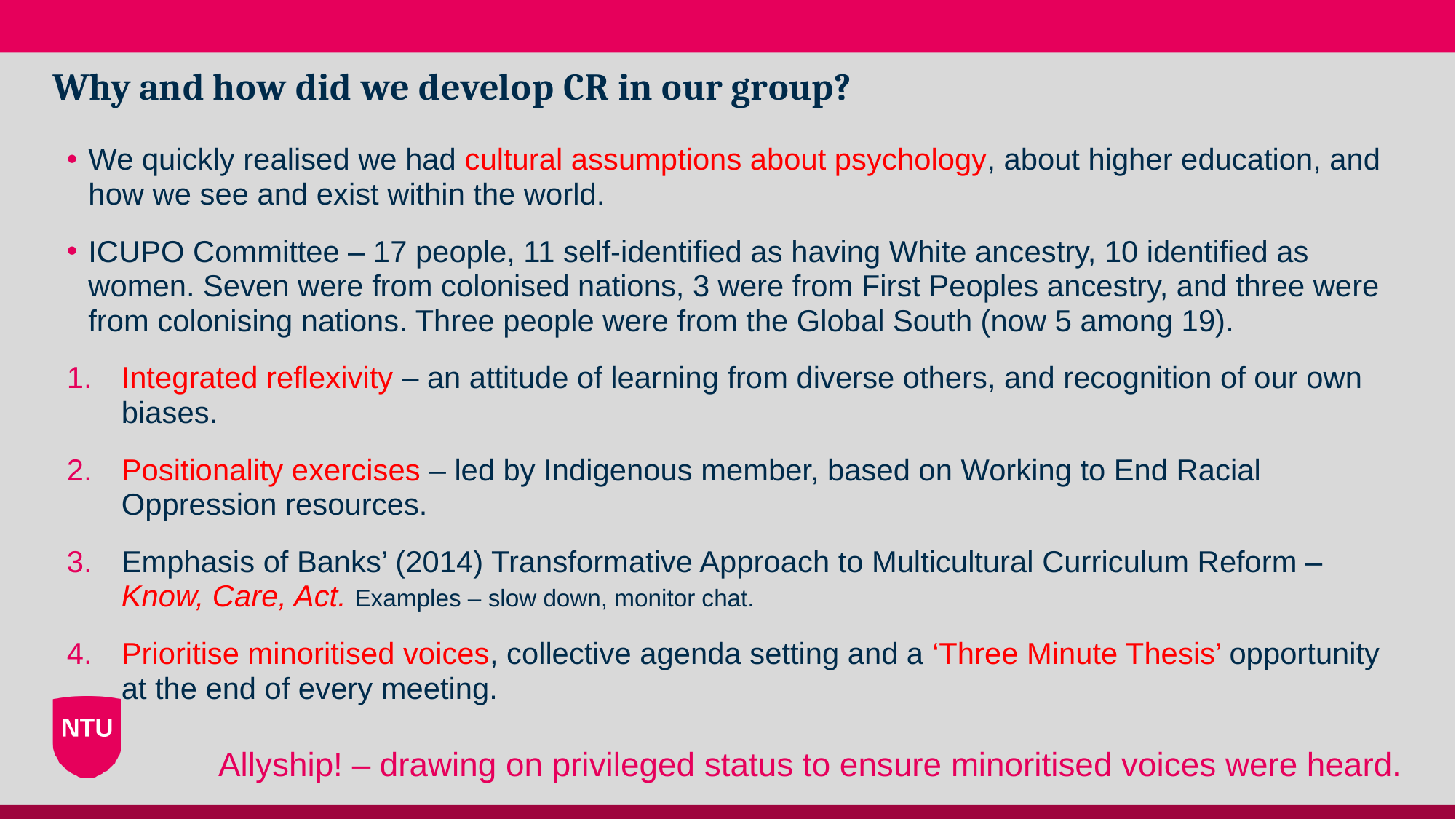

# Why and how did we develop CR in our group?
We quickly realised we had cultural assumptions about psychology, about higher education, and how we see and exist within the world.
ICUPO Committee – 17 people, 11 self-identified as having White ancestry, 10 identified as women. Seven were from colonised nations, 3 were from First Peoples ancestry, and three were from colonising nations. Three people were from the Global South (now 5 among 19).
Integrated reflexivity – an attitude of learning from diverse others, and recognition of our own biases.
Positionality exercises – led by Indigenous member, based on Working to End Racial Oppression resources.
Emphasis of Banks’ (2014) Transformative Approach to Multicultural Curriculum Reform – Know, Care, Act. Examples – slow down, monitor chat.
Prioritise minoritised voices, collective agenda setting and a ‘Three Minute Thesis’ opportunity at the end of every meeting.
Allyship! – drawing on privileged status to ensure minoritised voices were heard.